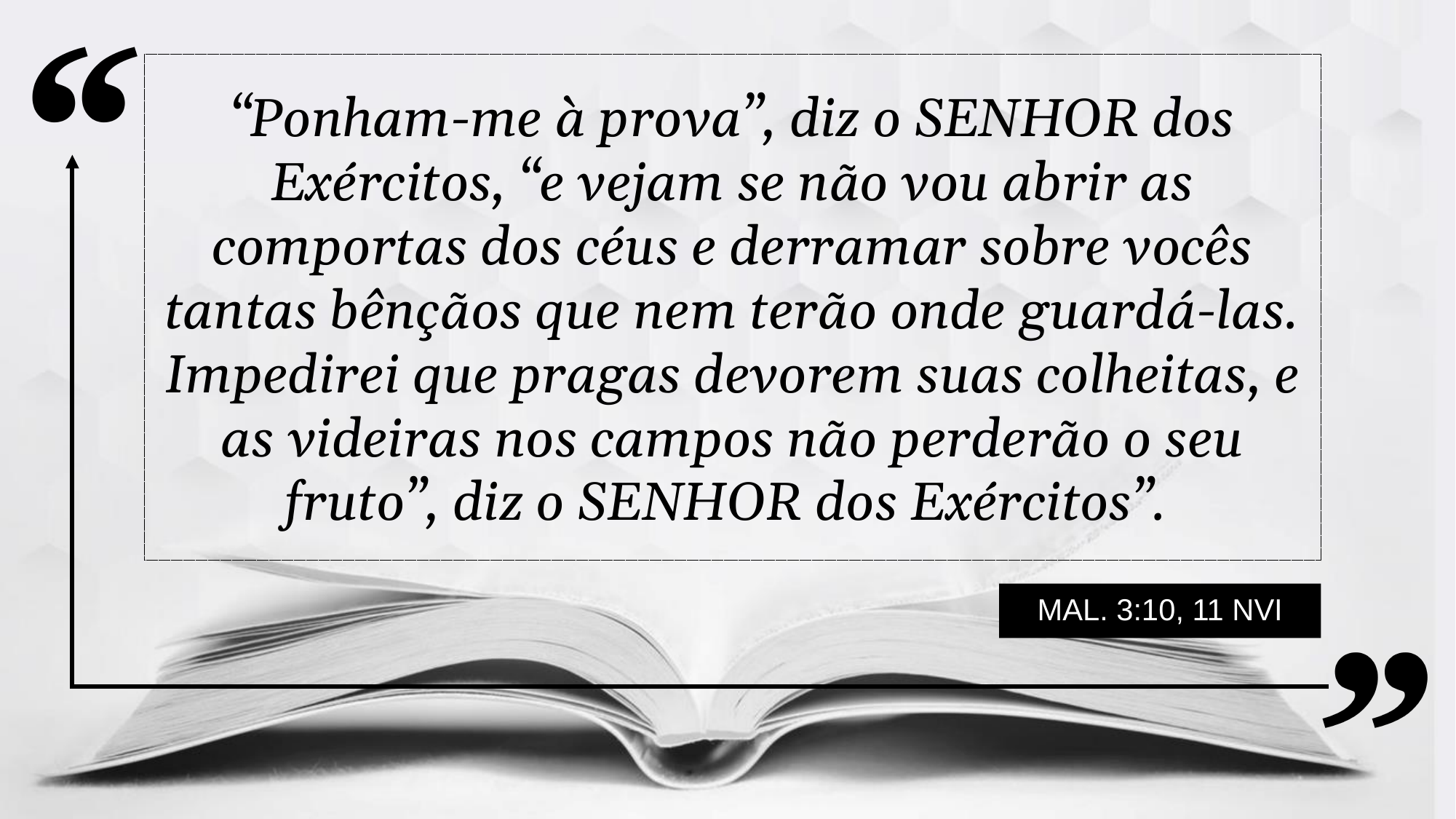

“Ponham-me à prova”, diz o SENHOR dos Exércitos, “e vejam se não vou abrir as comportas dos céus e derramar sobre vocês tantas bênçãos que nem terão onde guardá-las. Impedirei que pragas devorem suas colheitas, e as videiras nos campos não perderão o seu fruto”, diz o SENHOR dos Exércitos”.
Mal. 3:10, 11 NVI